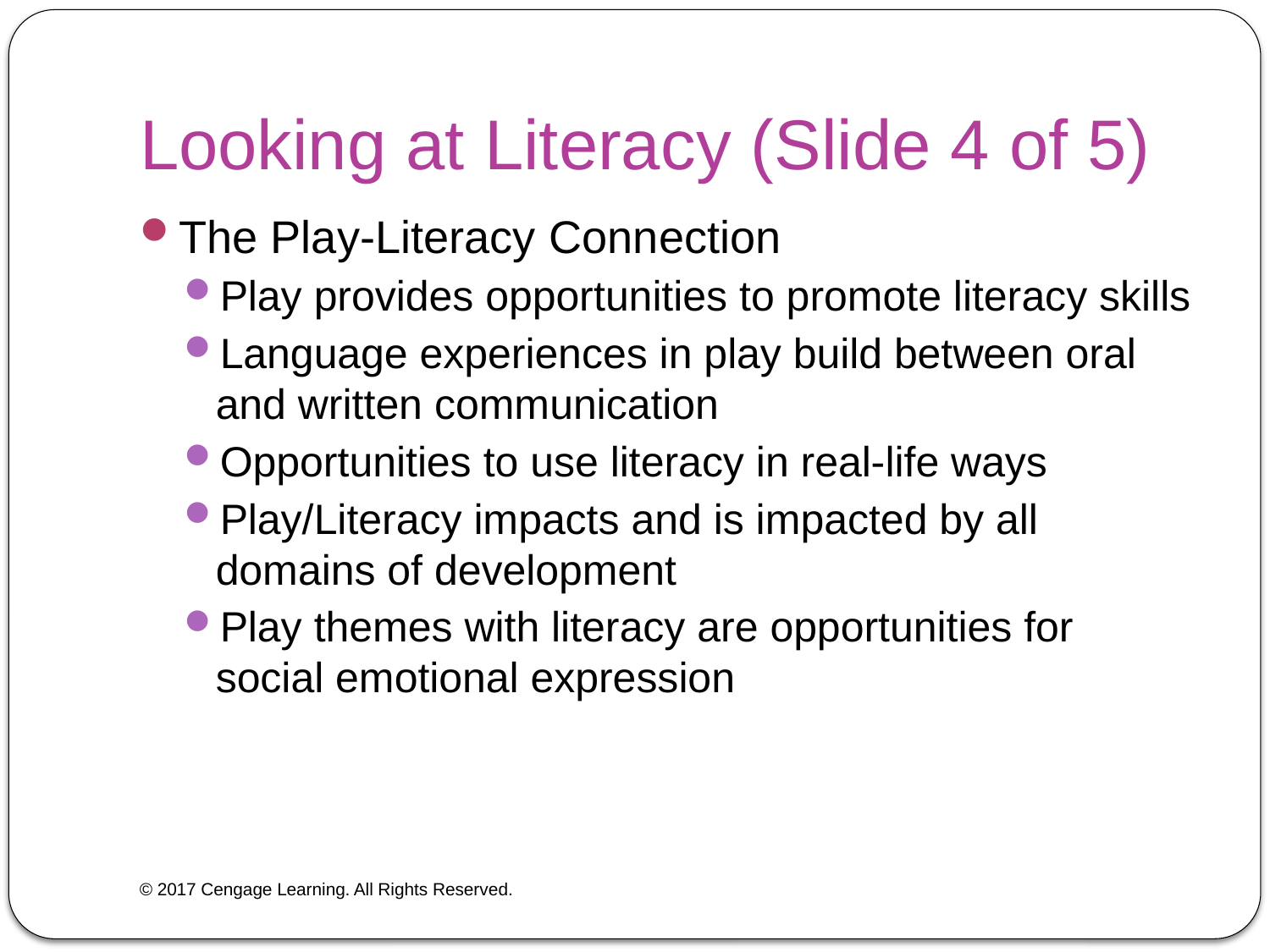

# Looking at Literacy (Slide 4 of 5)
The Play-Literacy Connection
Play provides opportunities to promote literacy skills
Language experiences in play build between oral and written communication
Opportunities to use literacy in real-life ways
Play/Literacy impacts and is impacted by all domains of development
Play themes with literacy are opportunities for social emotional expression
© 2017 Cengage Learning. All Rights Reserved.